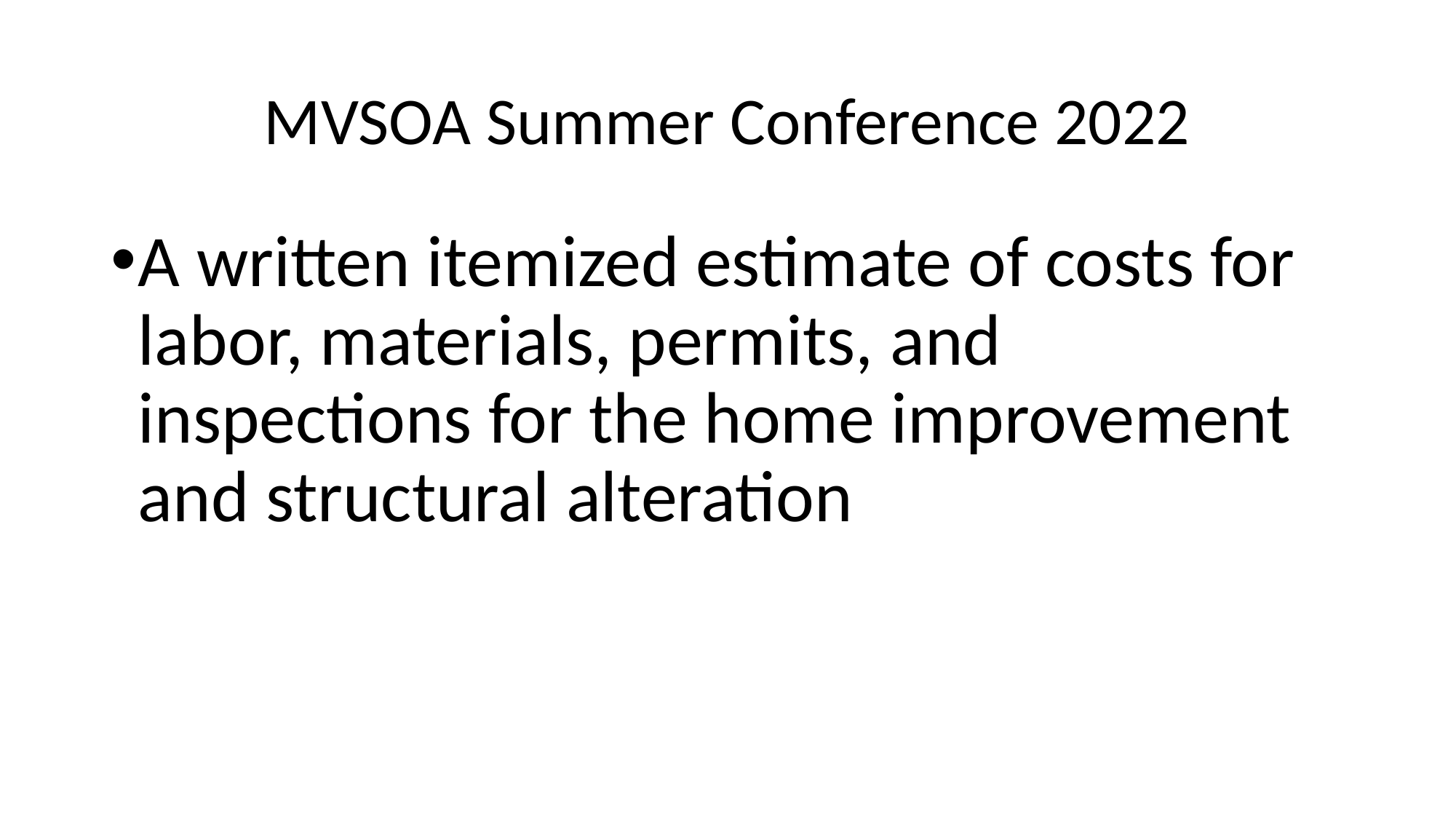

# MVSOA Summer Conference 2022
A written itemized estimate of costs for labor, materials, permits, and inspections for the home improvement and structural alteration